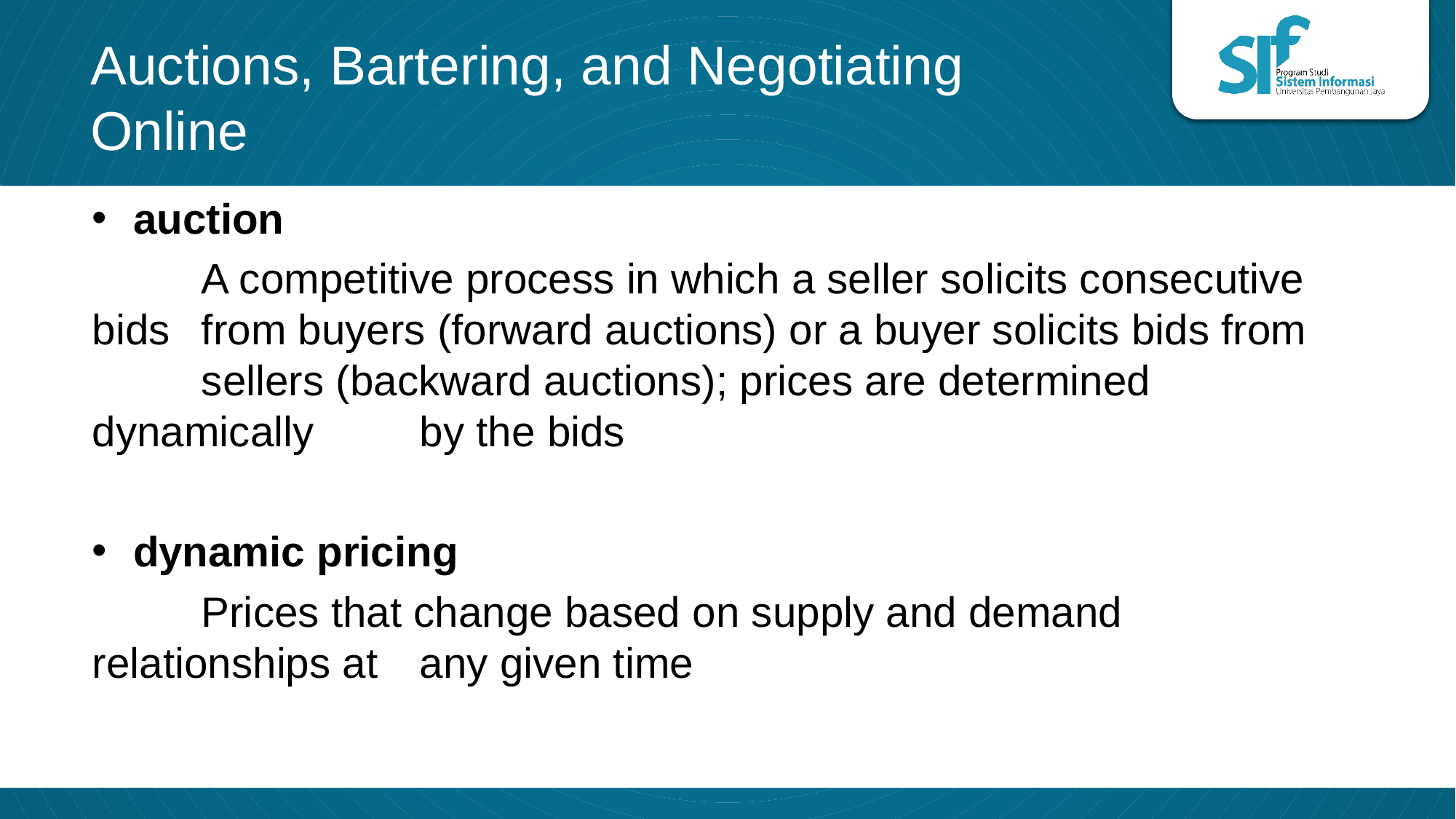

# Auctions, Bartering, and Negotiating Online
auction
	A competitive process in which a seller solicits consecutive bids 	from buyers (forward auctions) or a buyer solicits bids from 	sellers (backward auctions); prices are determined dynamically 	by the bids

dynamic pricing
	Prices that change based on supply and demand relationships at 	any given time